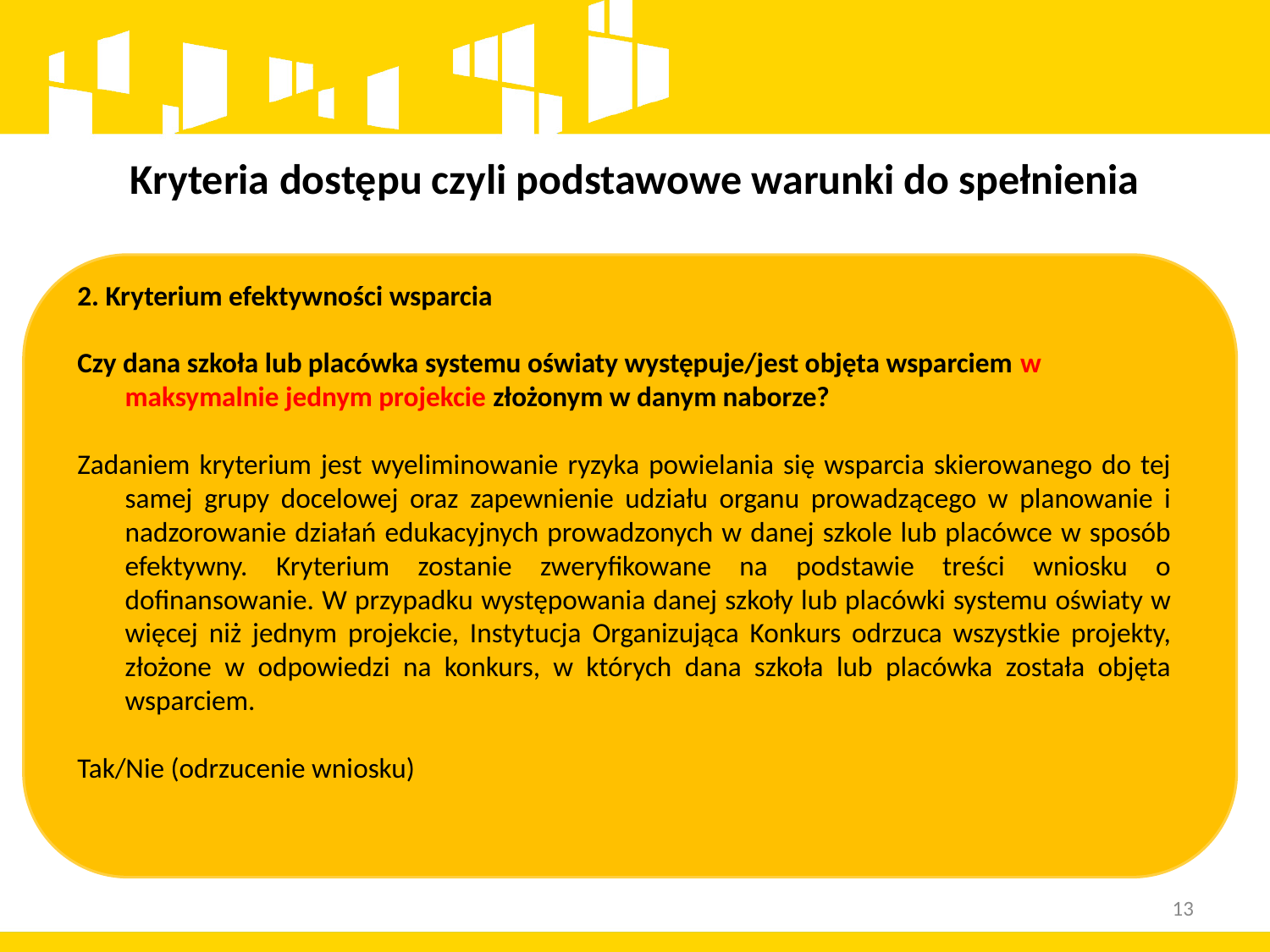

# Kryteria dostępu czyli podstawowe warunki do spełnienia

2. Kryterium efektywności wsparcia

Czy dana szkoła lub placówka systemu oświaty występuje/jest objęta wsparciem w maksymalnie jednym projekcie złożonym w danym naborze?

Zadaniem kryterium jest wyeliminowanie ryzyka powielania się wsparcia skierowanego do tej samej grupy docelowej oraz zapewnienie udziału organu prowadzącego w planowanie i nadzorowanie działań edukacyjnych prowadzonych w danej szkole lub placówce w sposób efektywny. Kryterium zostanie zweryfikowane na podstawie treści wniosku o dofinansowanie. W przypadku występowania danej szkoły lub placówki systemu oświaty w więcej niż jednym projekcie, Instytucja Organizująca Konkurs odrzuca wszystkie projekty, złożone w odpowiedzi na konkurs, w których dana szkoła lub placówka została objęta wsparciem.

Tak/Nie (odrzucenie wniosku)

13